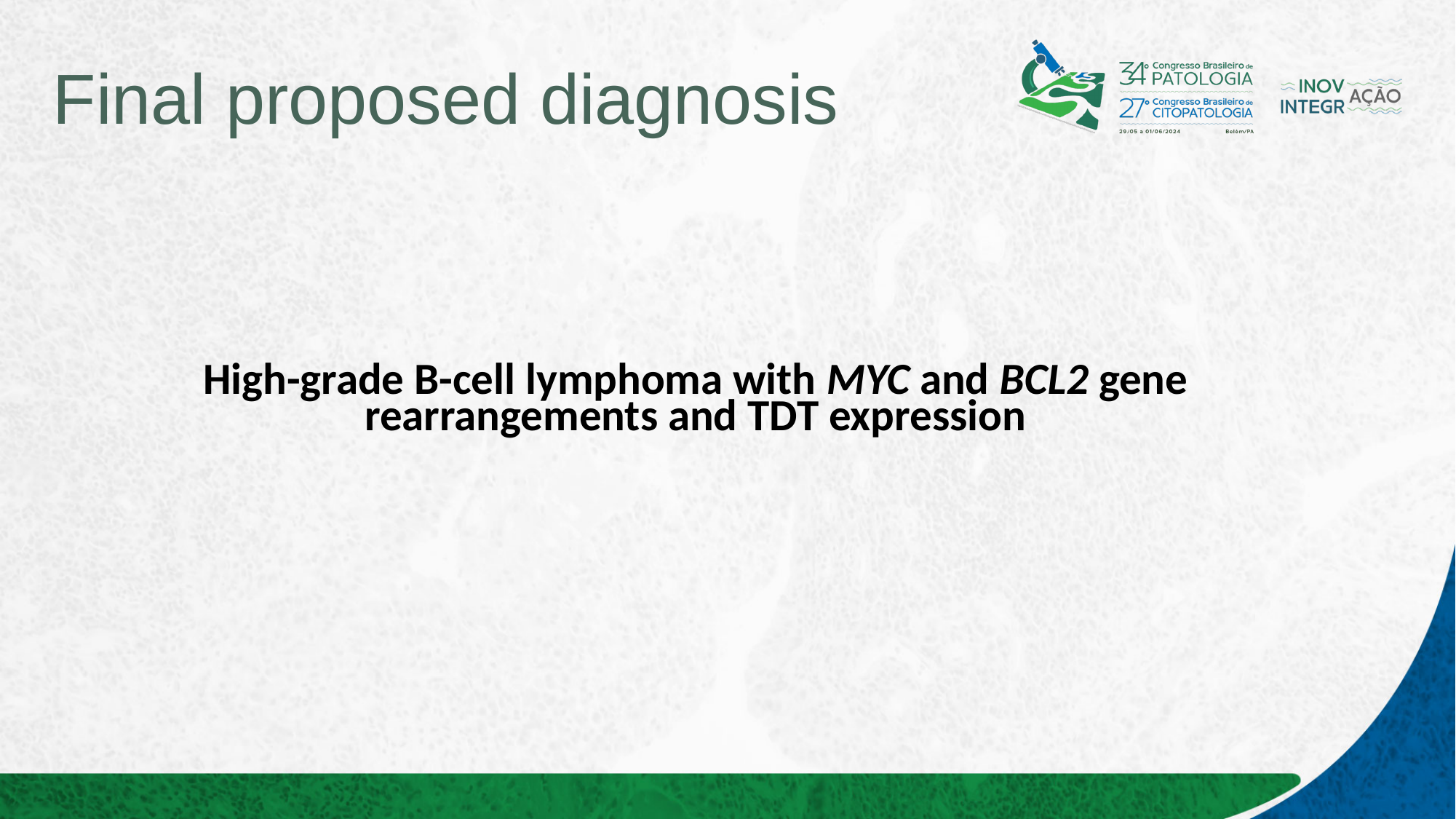

# Final proposed diagnosis
High-grade B-cell lymphoma with MYC and BCL2 gene rearrangements and TDT expression